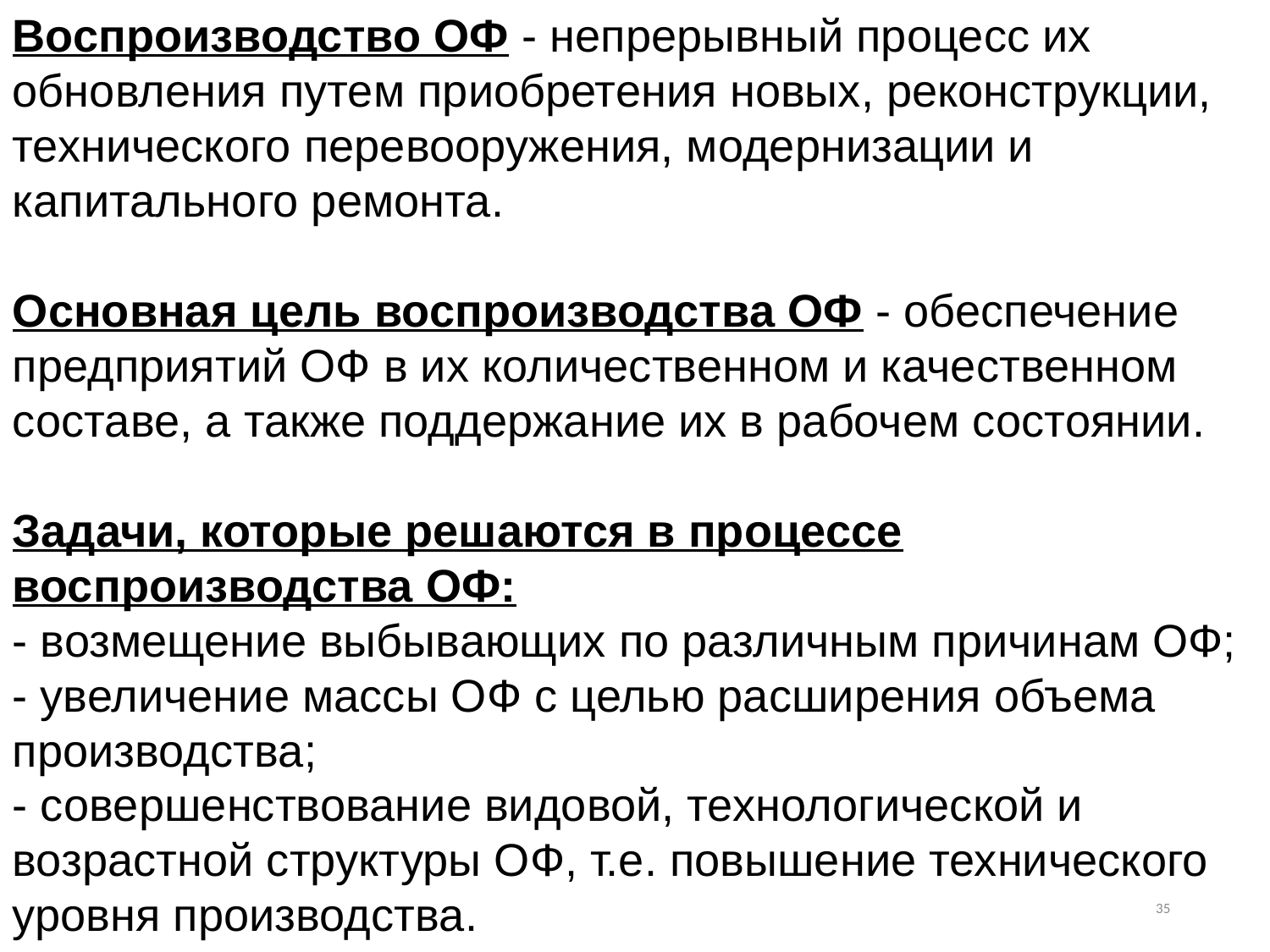

Воспроизводство ОФ - непрерывный процесс их обновления путем приобретения новых, реконструкции, технического перевооружения, модернизации и капитального ремонта.

Основная цель воспроизводства ОФ - обеспечение предприятий ОФ в их количественном и качественном составе, а также поддержание их в рабочем состоянии.

Задачи, которые решаются в процессе воспроизводства ОФ:
- возмещение выбывающих по различным причинам ОФ;
- увеличение массы ОФ с целью расширения объема производства;
- совершенствование видовой, технологической и возрастной структуры ОФ, т.е. повышение технического уровня производства.

35